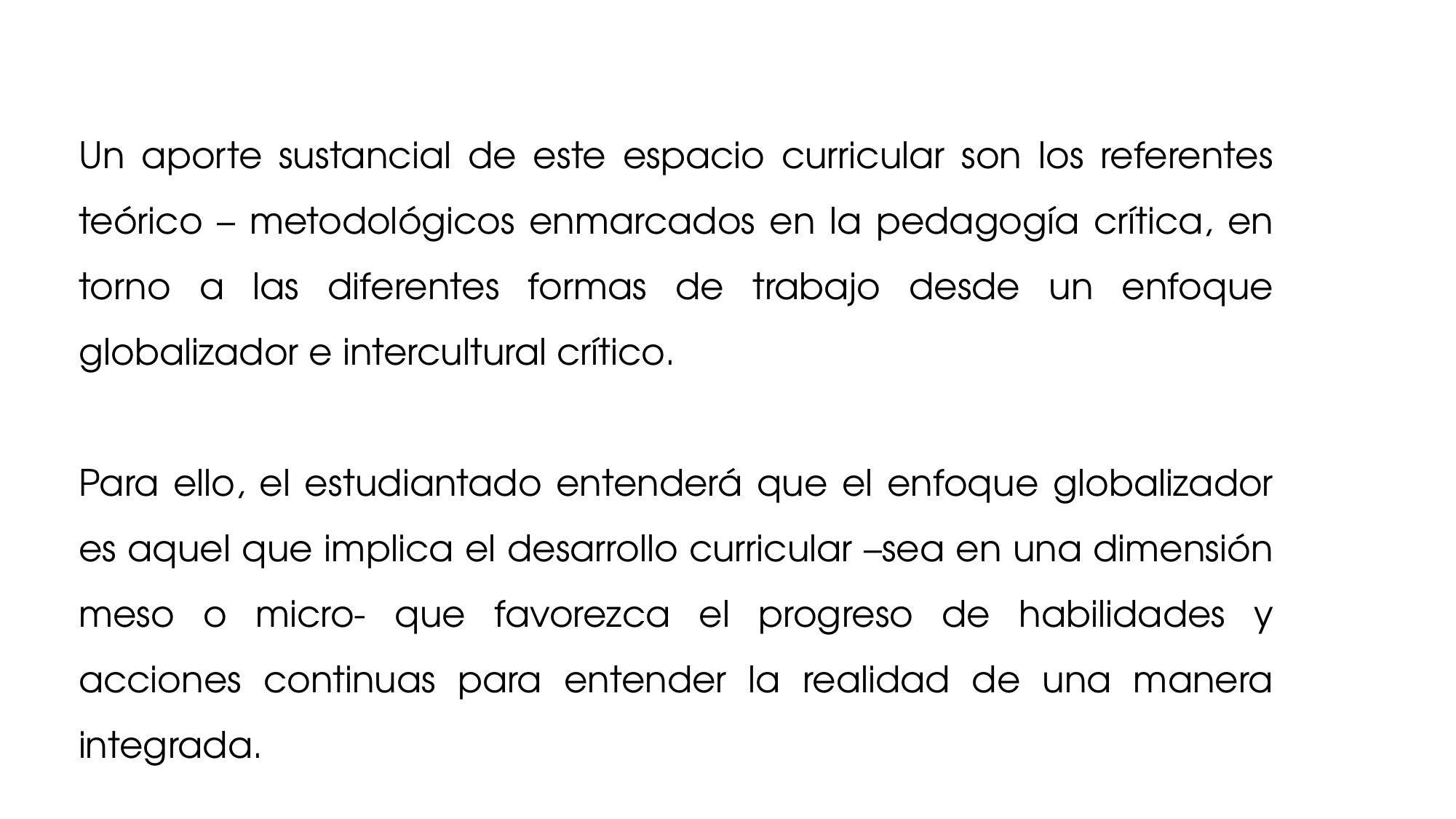

Un aporte sustancial de este espacio curricular son los referentes teórico – metodológicos enmarcados en la pedagogía crítica, en torno a las diferentes formas de trabajo desde un enfoque globalizador e intercultural crítico.

Para ello, el estudiantado entenderá que el enfoque globalizador es aquel que implica el desarrollo curricular –sea en una dimensión meso o micro- que favorezca el progreso de habilidades y acciones continuas para entender la realidad de una manera integrada.